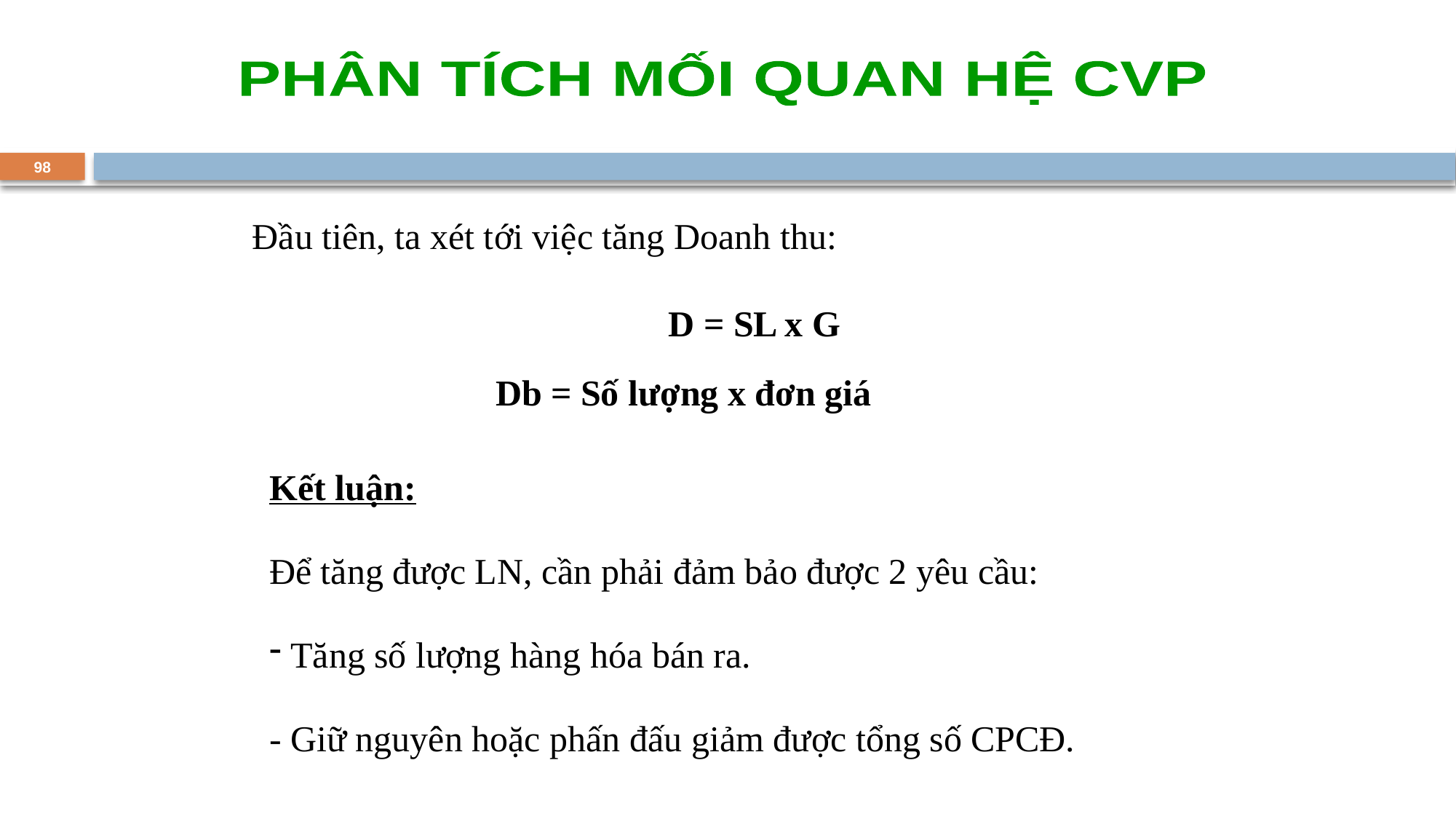

PHÂN TÍCH MỐI QUAN HỆ CVP
98
Đầu tiên, ta xét tới việc tăng Doanh thu:
	D = SL x G
Db = Số lượng x đơn giá
Kết luận:
Để tăng được LN, cần phải đảm bảo được 2 yêu cầu:
 Tăng số lượng hàng hóa bán ra.
- Giữ nguyên hoặc phấn đấu giảm được tổng số CPCĐ.